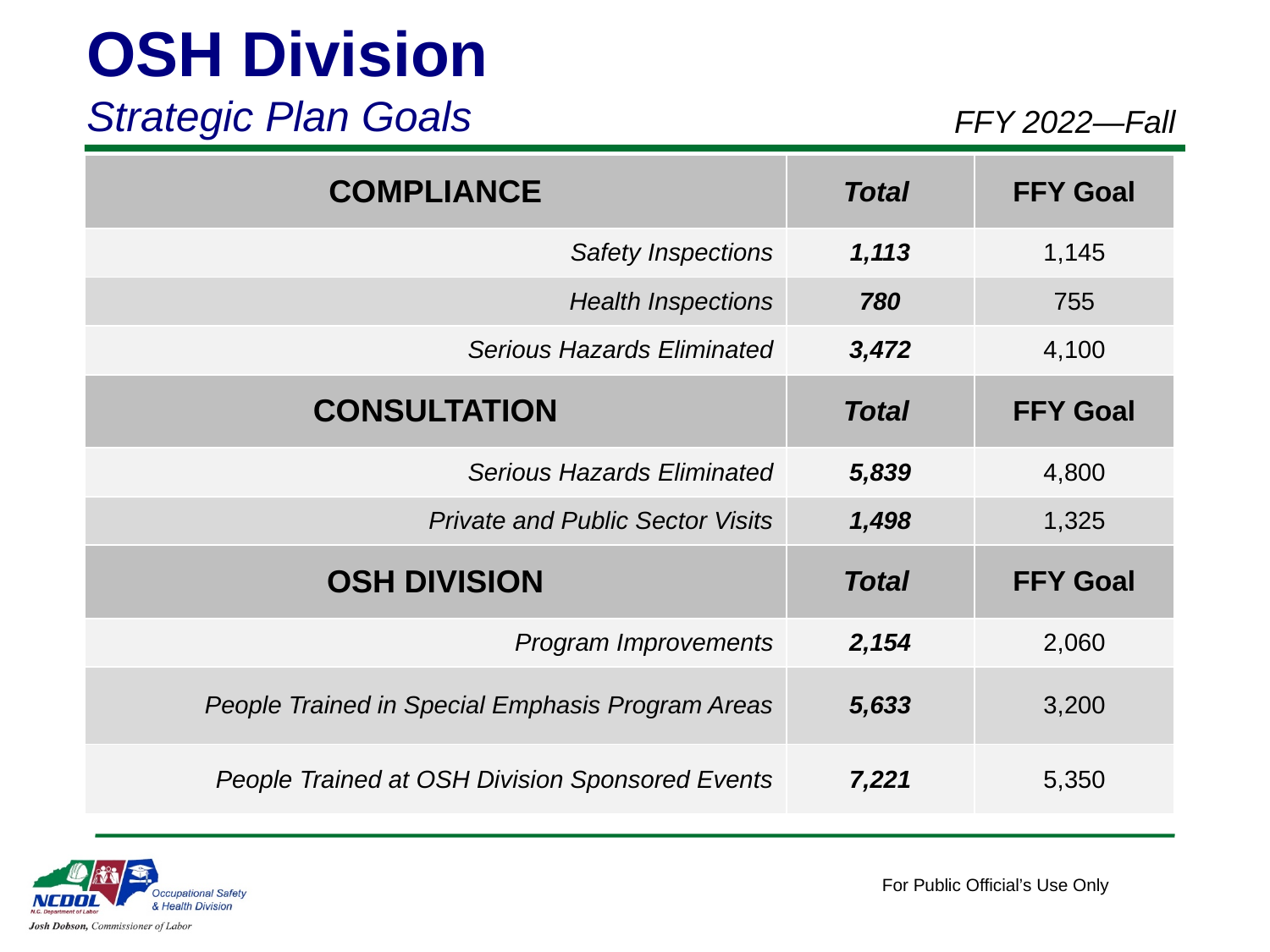

OSH Division
Strategic Plan Goals
FFY 2022—Fall
| COMPLIANCE | Total | FFY Goal |
| --- | --- | --- |
| Safety Inspections | 1,113 | 1,145 |
| Health Inspections | 780 | 755 |
| Serious Hazards Eliminated | 3,472 | 4,100 |
| CONSULTATION | Total | FFY Goal |
| Serious Hazards Eliminated | 5,839 | 4,800 |
| Private and Public Sector Visits | 1,498 | 1,325 |
| OSH DIVISION | Total | FFY Goal |
| Program Improvements | 2,154 | 2,060 |
| People Trained in Special Emphasis Program Areas | 5,633 | 3,200 |
| People Trained at OSH Division Sponsored Events | 7,221 | 5,350 |